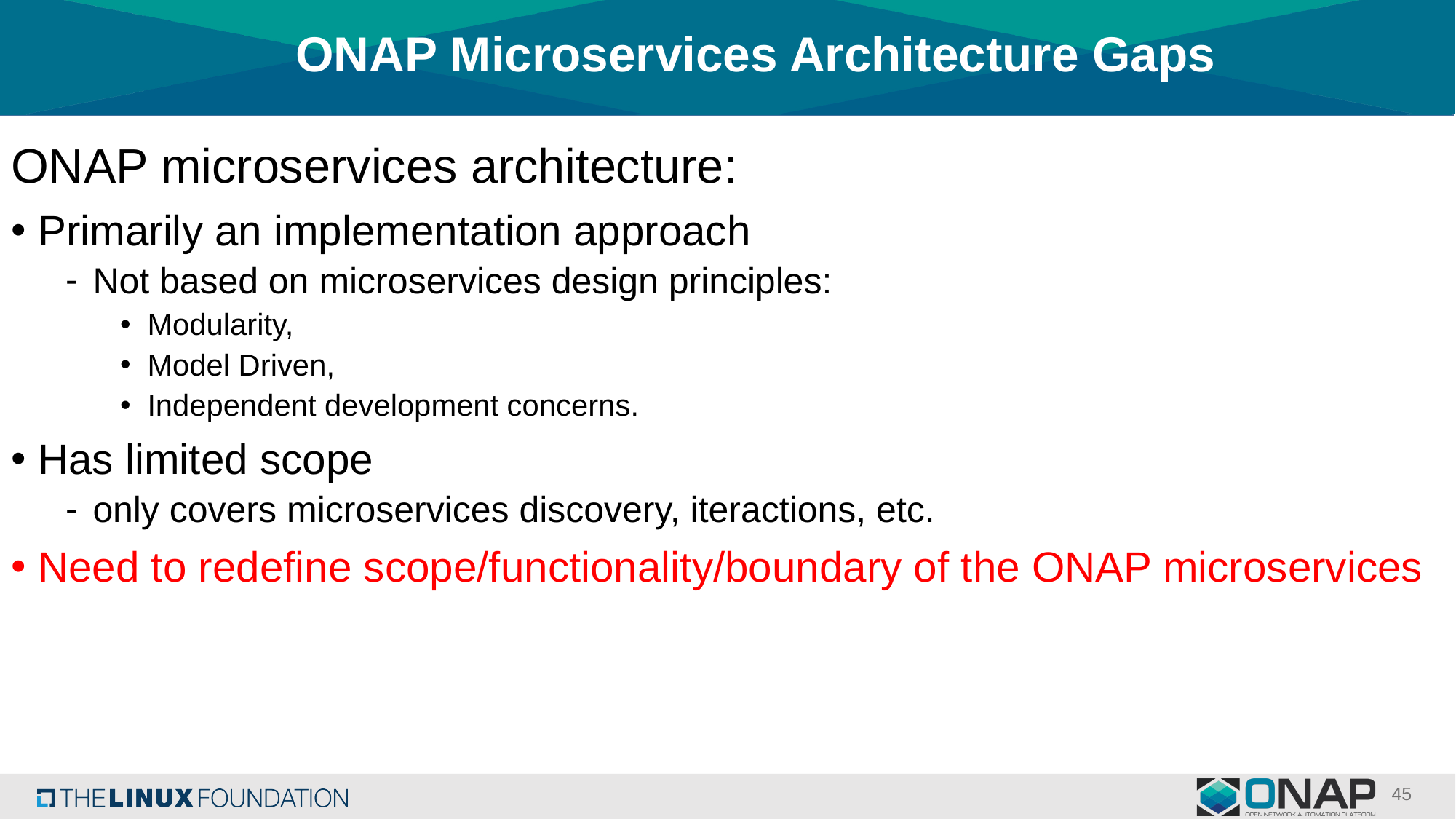

# ONAP Microservices Architecture Gaps
ONAP microservices architecture:
Primarily an implementation approach
Not based on microservices design principles:
Modularity,
Model Driven,
Independent development concerns.
Has limited scope
only covers microservices discovery, iteractions, etc.
Need to redefine scope/functionality/boundary of the ONAP microservices

45